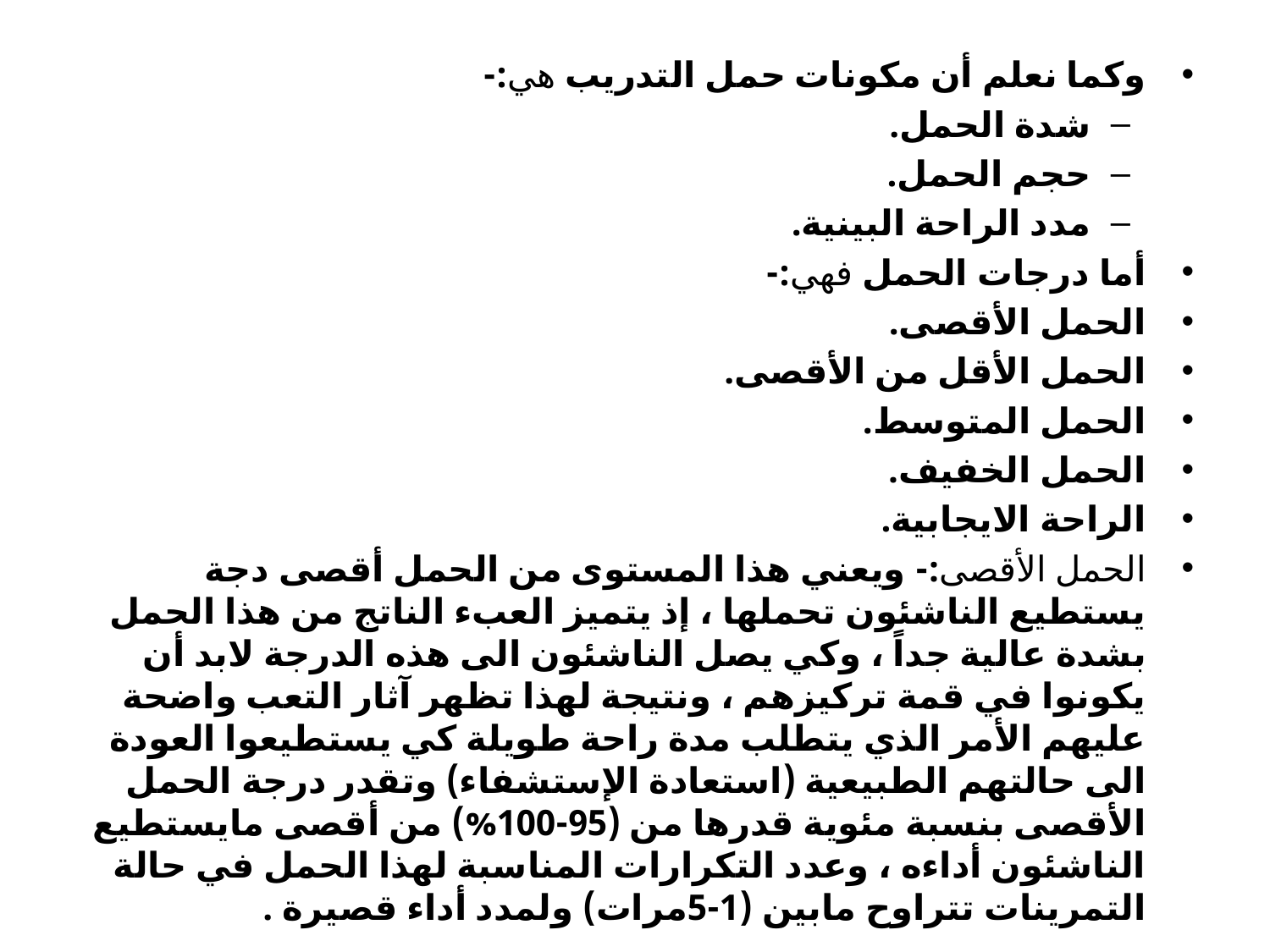

وكما نعلم أن مكونات حمل التدريب هي:-
شدة الحمل.
حجم الحمل.
مدد الراحة البينية.
أما درجات الحمل فهي:-
الحمل الأقصى.
الحمل الأقل من الأقصى.
الحمل المتوسط.
الحمل الخفيف.
الراحة الايجابية.
الحمل الأقصى:- ويعني هذا المستوى من الحمل أقصى دجة يستطيع الناشئون تحملها ، إذ يتميز العبء الناتج من هذا الحمل بشدة عالية جداً ، وكي يصل الناشئون الى هذه الدرجة لابد أن يكونوا في قمة تركيزهم ، ونتيجة لهذا تظهر آثار التعب واضحة عليهم الأمر الذي يتطلب مدة راحة طويلة كي يستطيعوا العودة الى حالتهم الطبيعية (استعادة الإستشفاء) وتقدر درجة الحمل الأقصى بنسبة مئوية قدرها من (95-100%) من أقصى مايستطيع الناشئون أداءه ، وعدد التكرارات المناسبة لهذا الحمل في حالة التمرينات تتراوح مابين (1-5مرات) ولمدد أداء قصيرة .